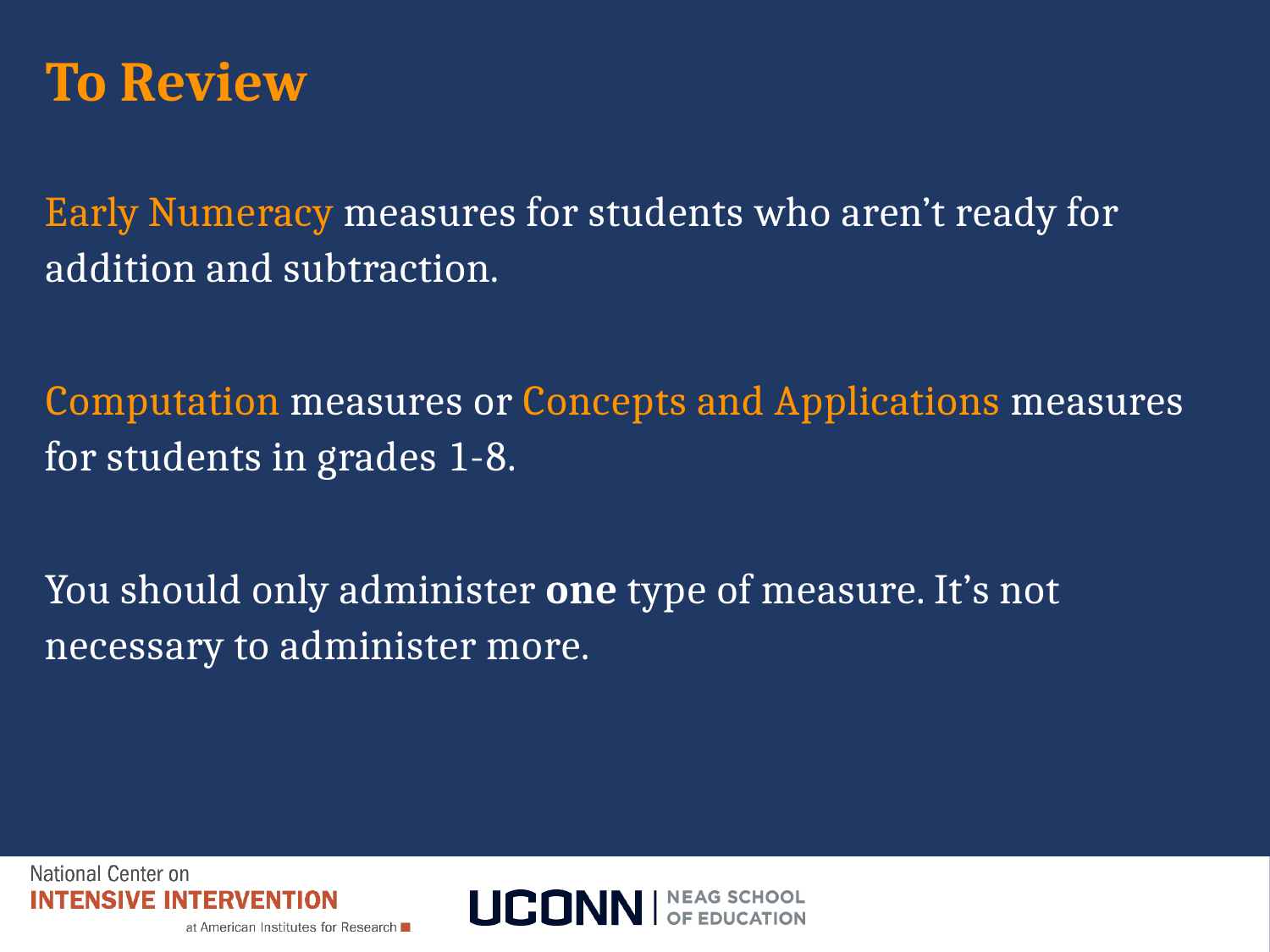

# To Review
Early Numeracy measures for students who aren’t ready for addition and subtraction.

Computation measures or Concepts and Applications measures for students in grades 1-8.

You should only administer one type of measure. It’s not necessary to administer more.